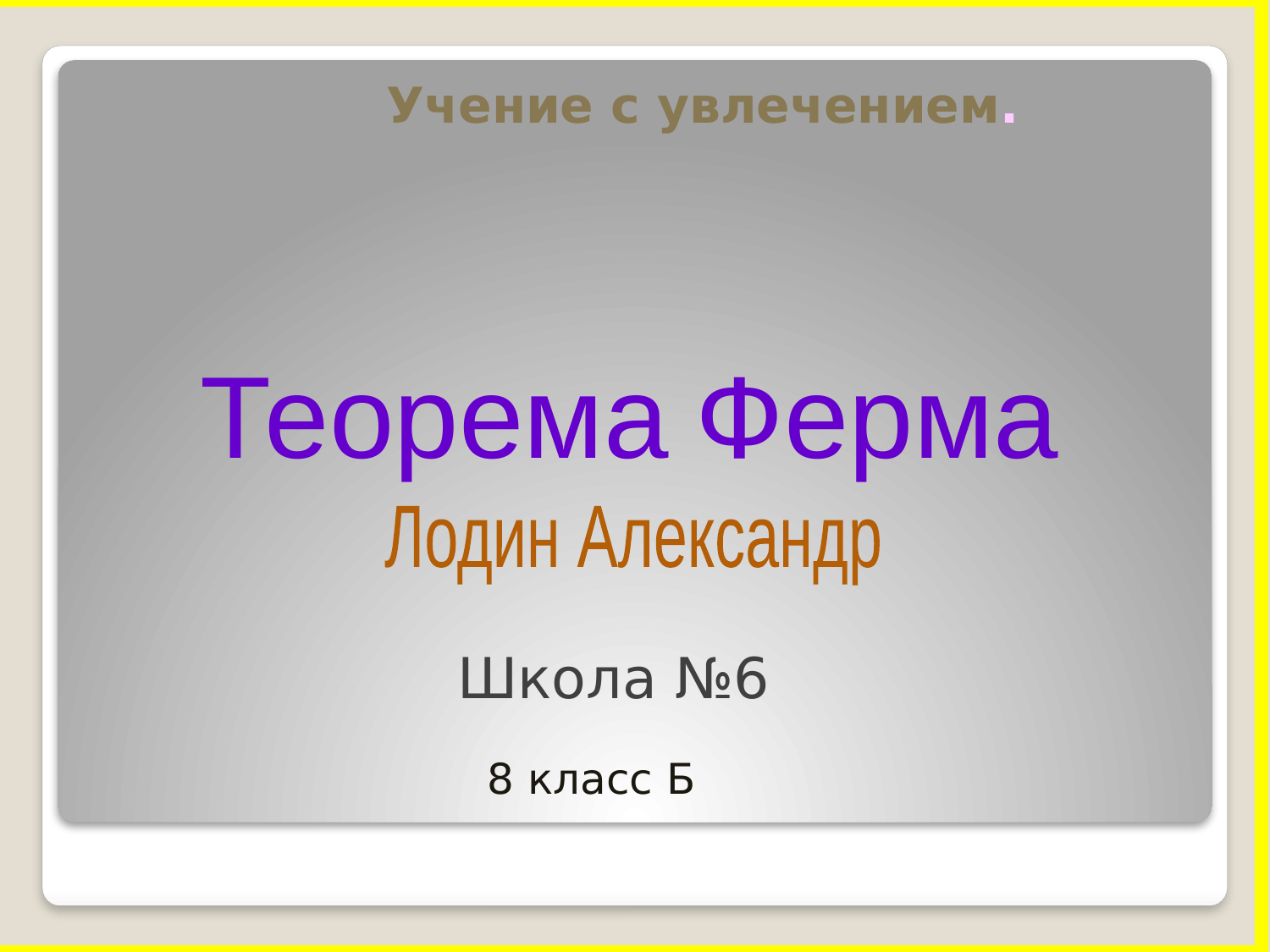

Учение с увлечением.
Теорема Ферма
Лодин Александр
Школа №6
8 класс Б